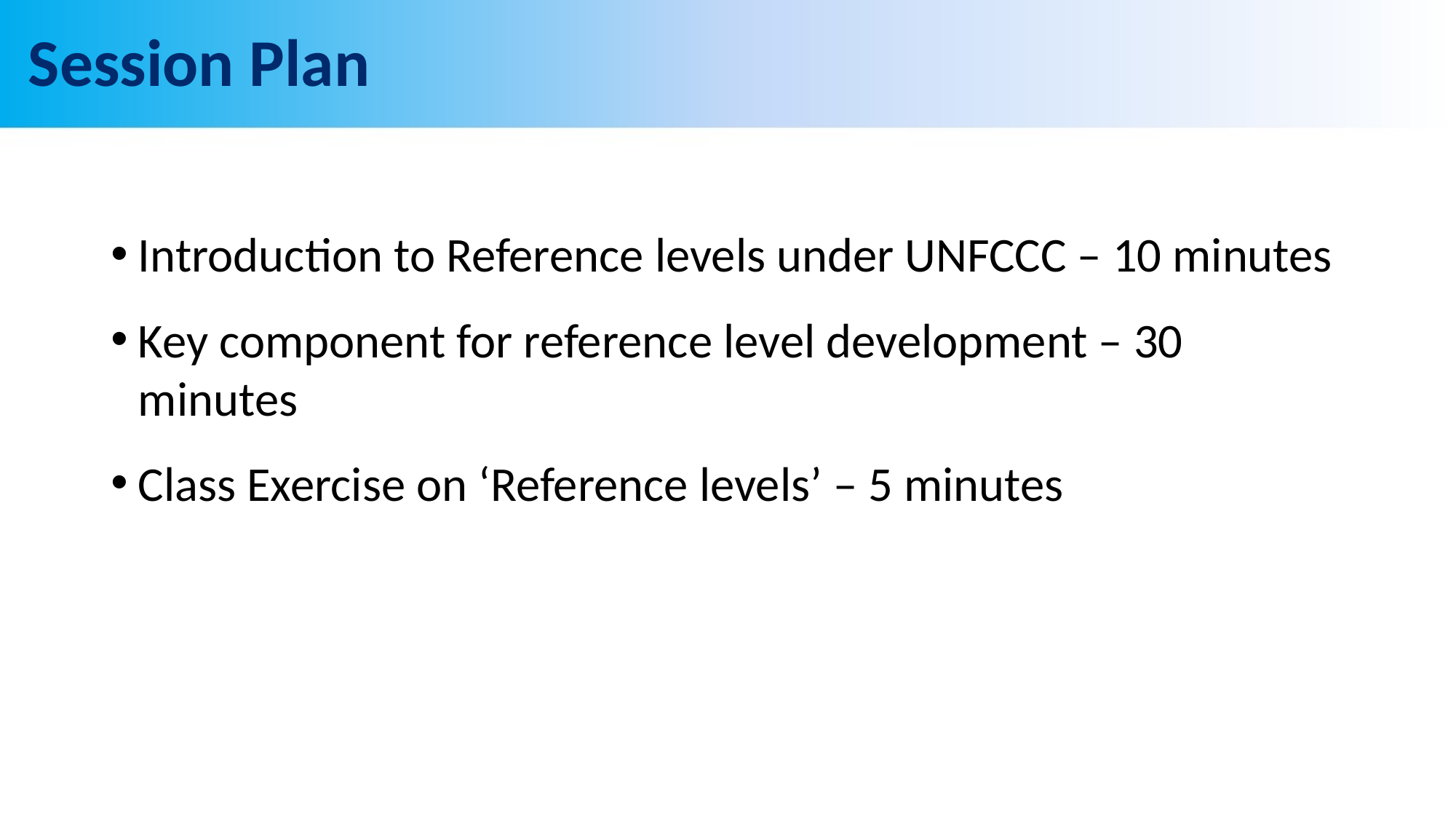

# Session Plan
Introduction to Reference levels under UNFCCC – 10 minutes
Key component for reference level development – 30 minutes
Class Exercise on ‘Reference levels’ – 5 minutes